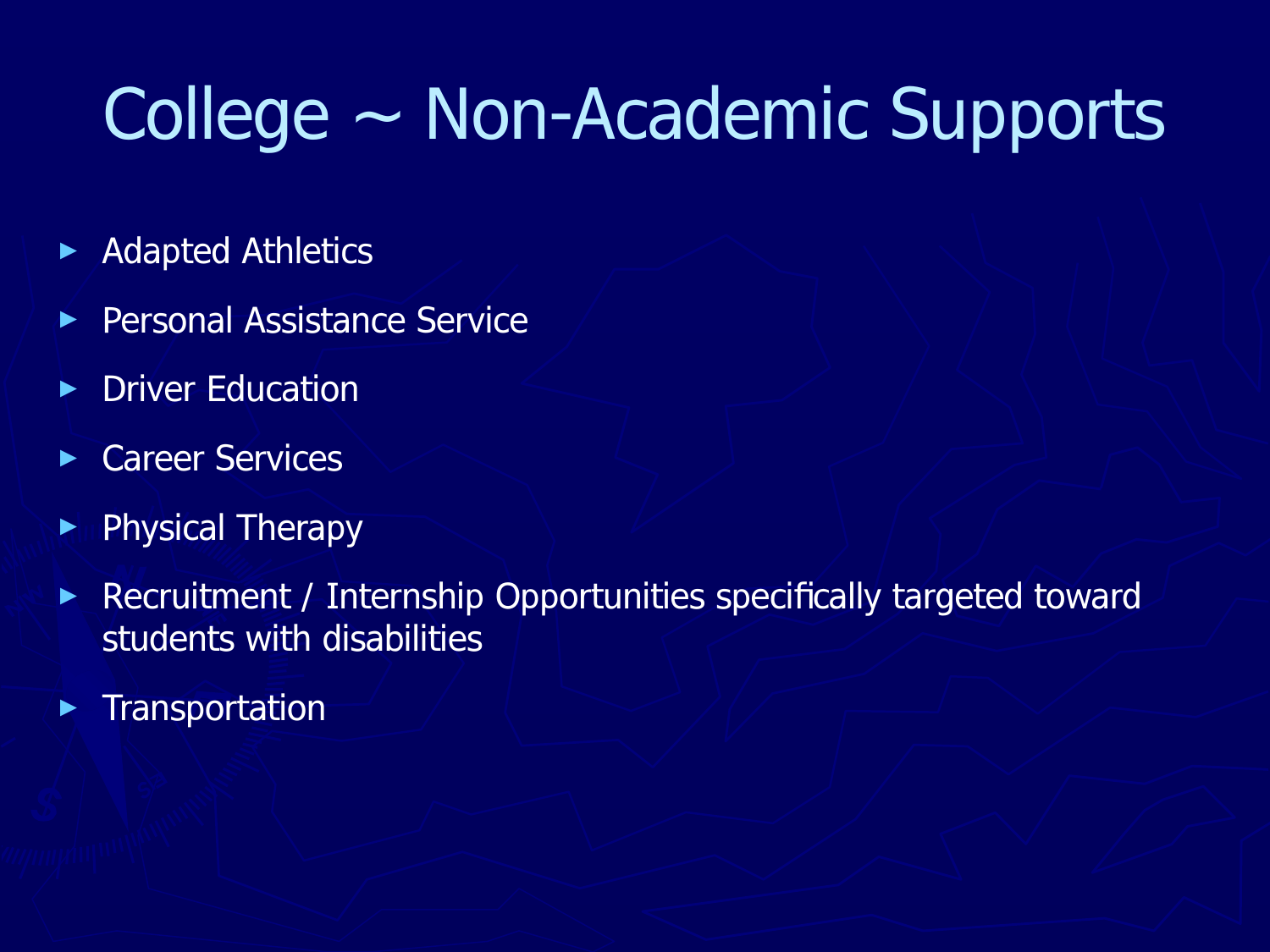

# College ~ Non-Academic Supports
Adapted Athletics

Personal Assistance Service

Driver Education

Career Services

Physical Therapy

Recruitment / Internship Opportunities specifically targeted toward students with disabilities

Transportation